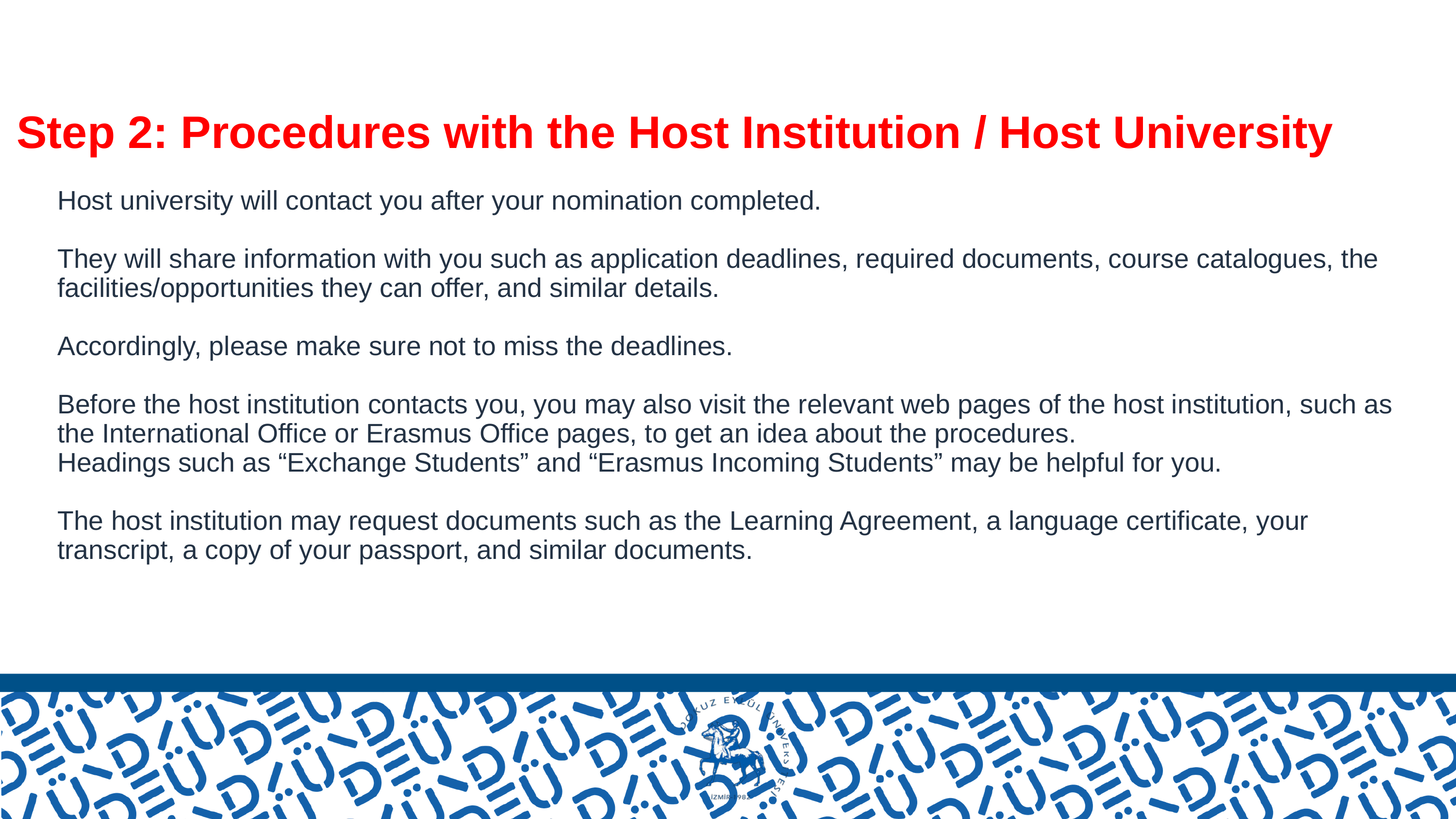

Step 2: Procedures with the Host Institution / Host University
Host university will contact you after your nomination completed.

They will share information with you such as application deadlines, required documents, course catalogues, the facilities/opportunities they can offer, and similar details.

Accordingly, please make sure not to miss the deadlines.

Before the host institution contacts you, you may also visit the relevant web pages of the host institution, such as the International Office or Erasmus Office pages, to get an idea about the procedures.
Headings such as “Exchange Students” and “Erasmus Incoming Students” may be helpful for you.

The host institution may request documents such as the Learning Agreement, a language certificate, your transcript, a copy of your passport, and similar documents.